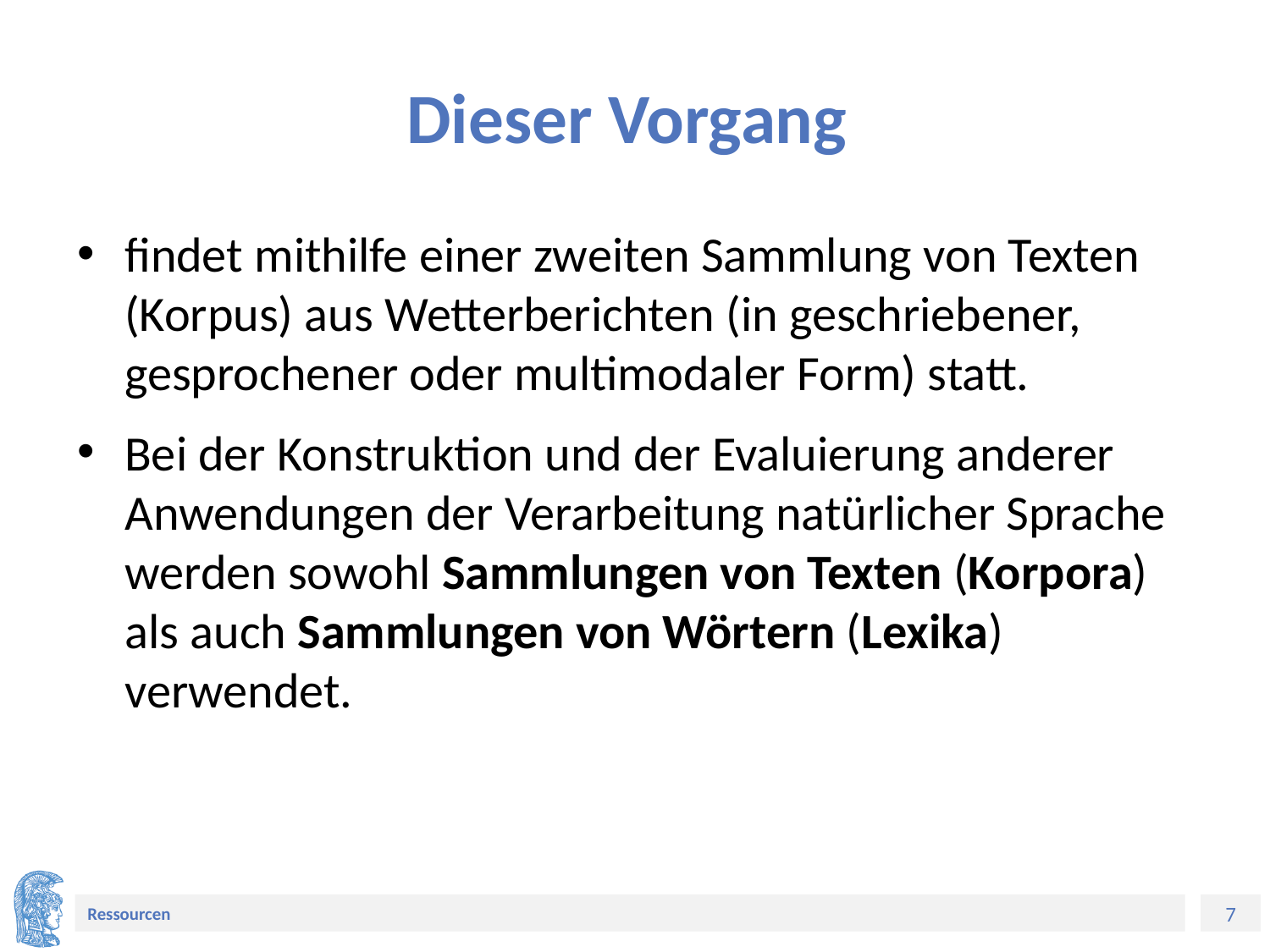

# Dieser Vorgang
findet mithilfe einer zweiten Sammlung von Texten (Korpus) aus Wetterberichten (in geschriebener, gesprochener oder multimodaler Form) statt.
Bei der Konstruktion und der Evaluierung anderer Anwendungen der Verarbeitung natürlicher Sprache werden sowohl Sammlungen von Texten (Korpora) als auch Sammlungen von Wörtern (Lexika) verwendet.